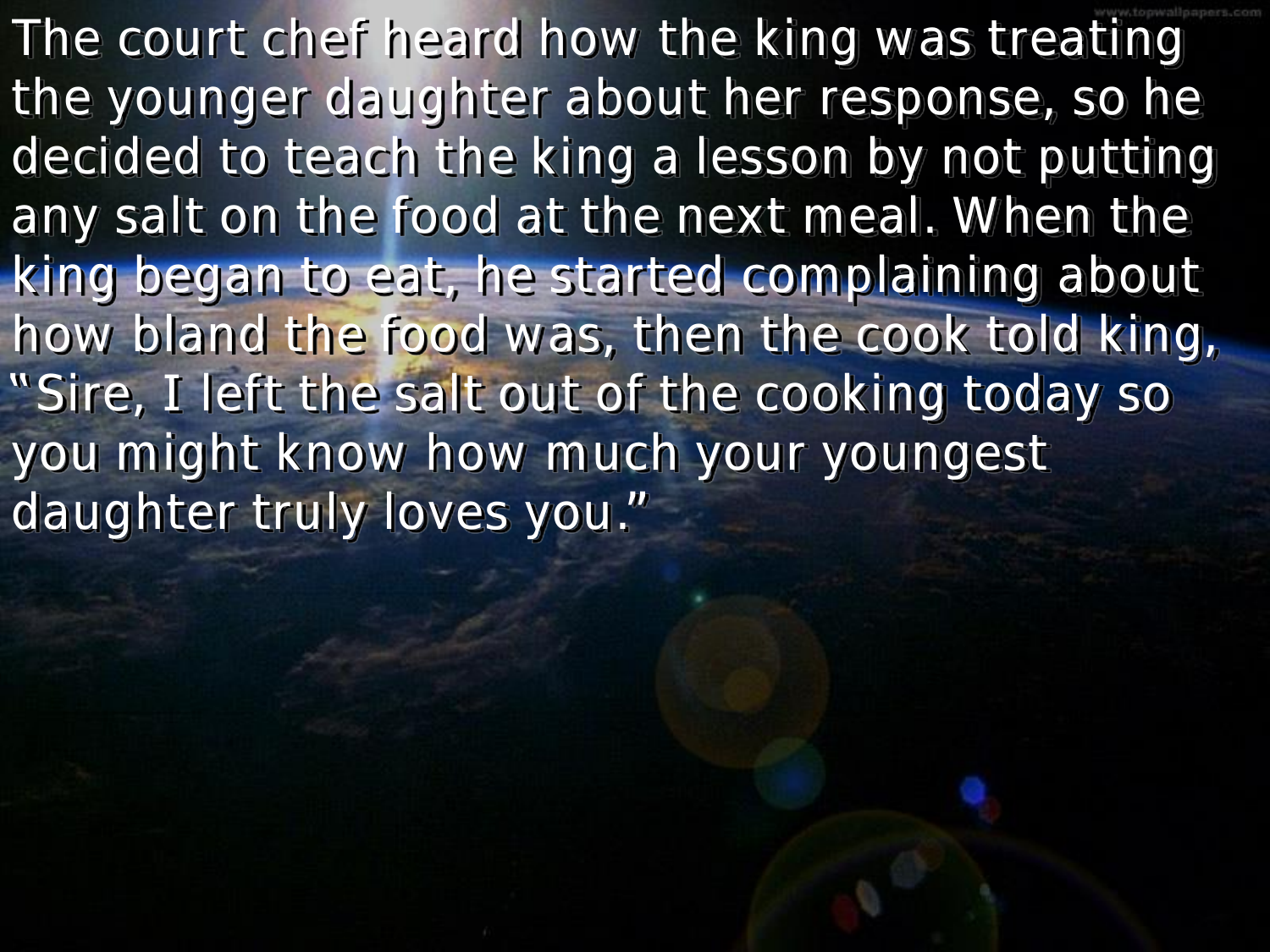

The court chef heard how the king was treating the younger daughter about her response, so he decided to teach the king a lesson by not putting any salt on the food at the next meal. When the king began to eat, he started complaining about how bland the food was, then the cook told king, “Sire, I left the salt out of the cooking today so you might know how much your youngest daughter truly loves you.”